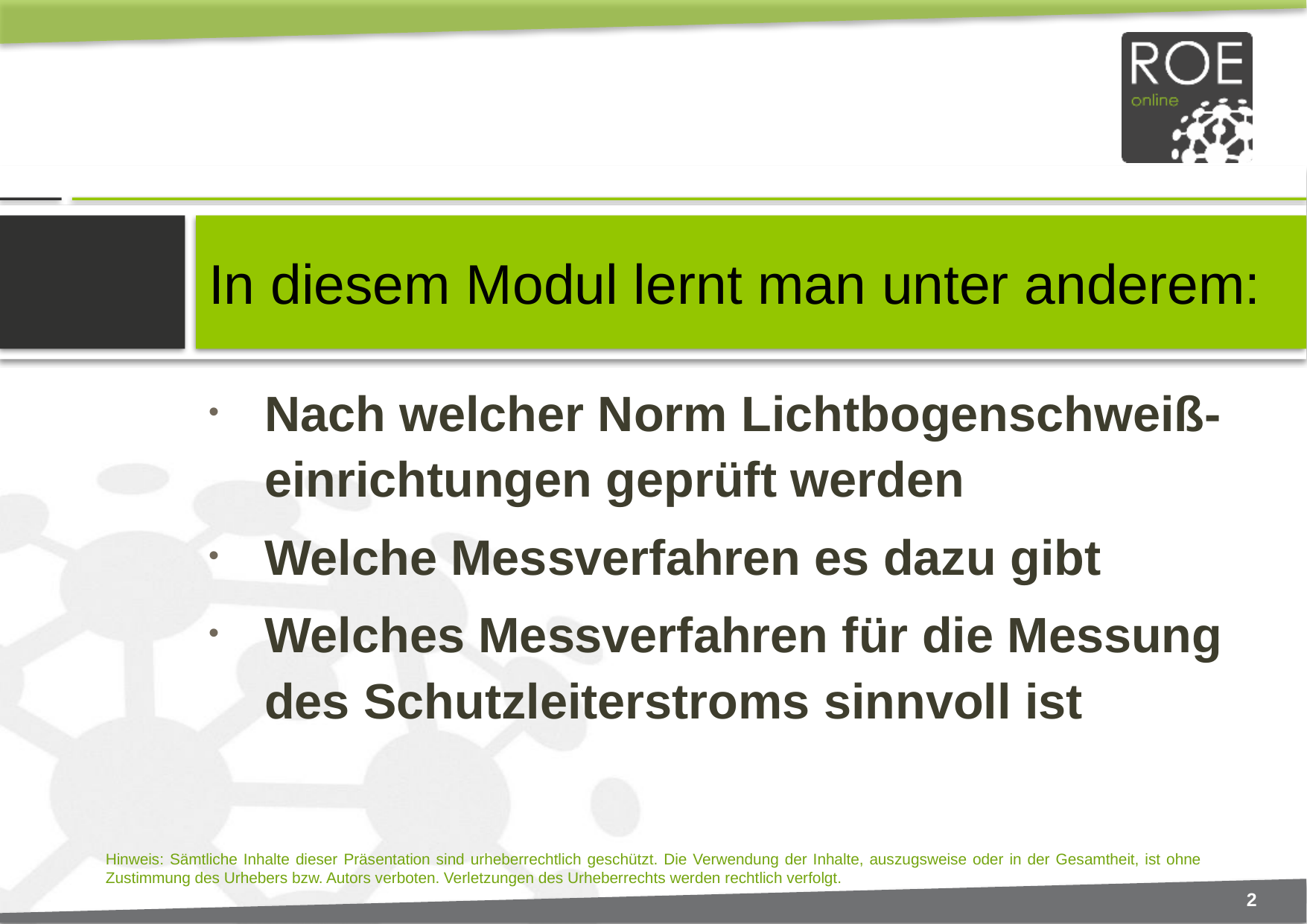

# In diesem Modul lernt man unter anderem:
Nach welcher Norm Lichtbogenschweiß-einrichtungen geprüft werden
Welche Messverfahren es dazu gibt
Welches Messverfahren für die Messung des Schutzleiterstroms sinnvoll ist
2
Hinweis: Sämtliche Inhalte dieser Präsentation sind urheberrechtlich geschützt. Die Verwendung der Inhalte, auszugsweise oder in der Gesamtheit, ist ohne Zustimmung des Urhebers bzw. Autors verboten. Verletzungen des Urheberrechts werden rechtlich verfolgt.